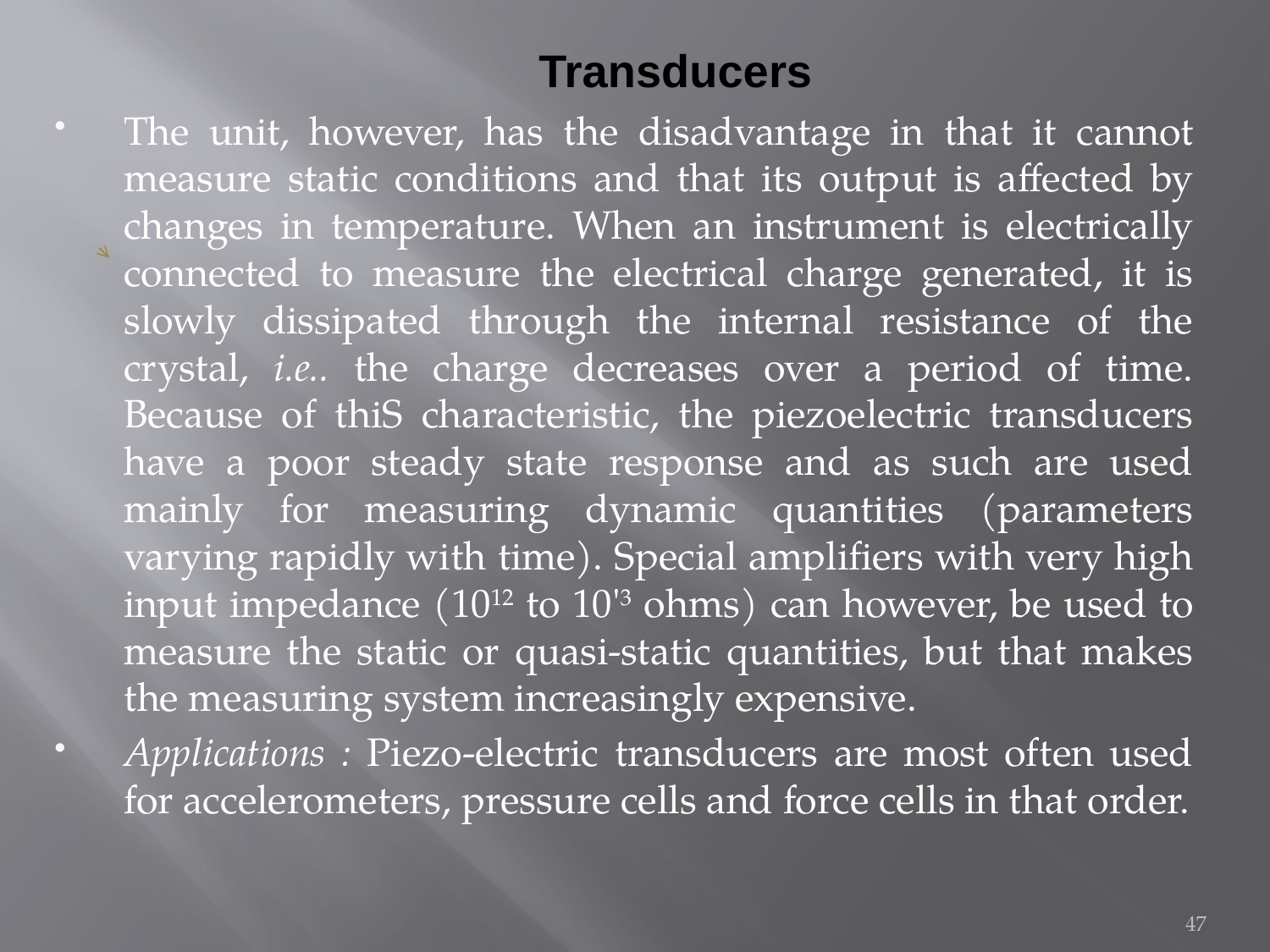

# Transducers
The unit, however, has the disadvantage in that it cannot measure static conditions and that its output is affected by changes in temperature. When an instrument is electrically connected to measure the electrical charge generated, it is slowly dissipated through the internal resistance of the crystal, i.e.. the charge decreases over a period of time. Because of thiS characteristic, the piezoelectric transducers have a poor steady state response and as such are used mainly for measuring dynamic quantities (parameters varying rapidly with time). Special amplifiers with very high input impedance (1012 to 10'3 ohms) can however, be used to measure the static or quasi-static quantities, but that makes the measuring system increasingly expensive.
Applications : Piezo-electric transducers are most often used for accelerometers, pressure cells and force cells in that order.

47